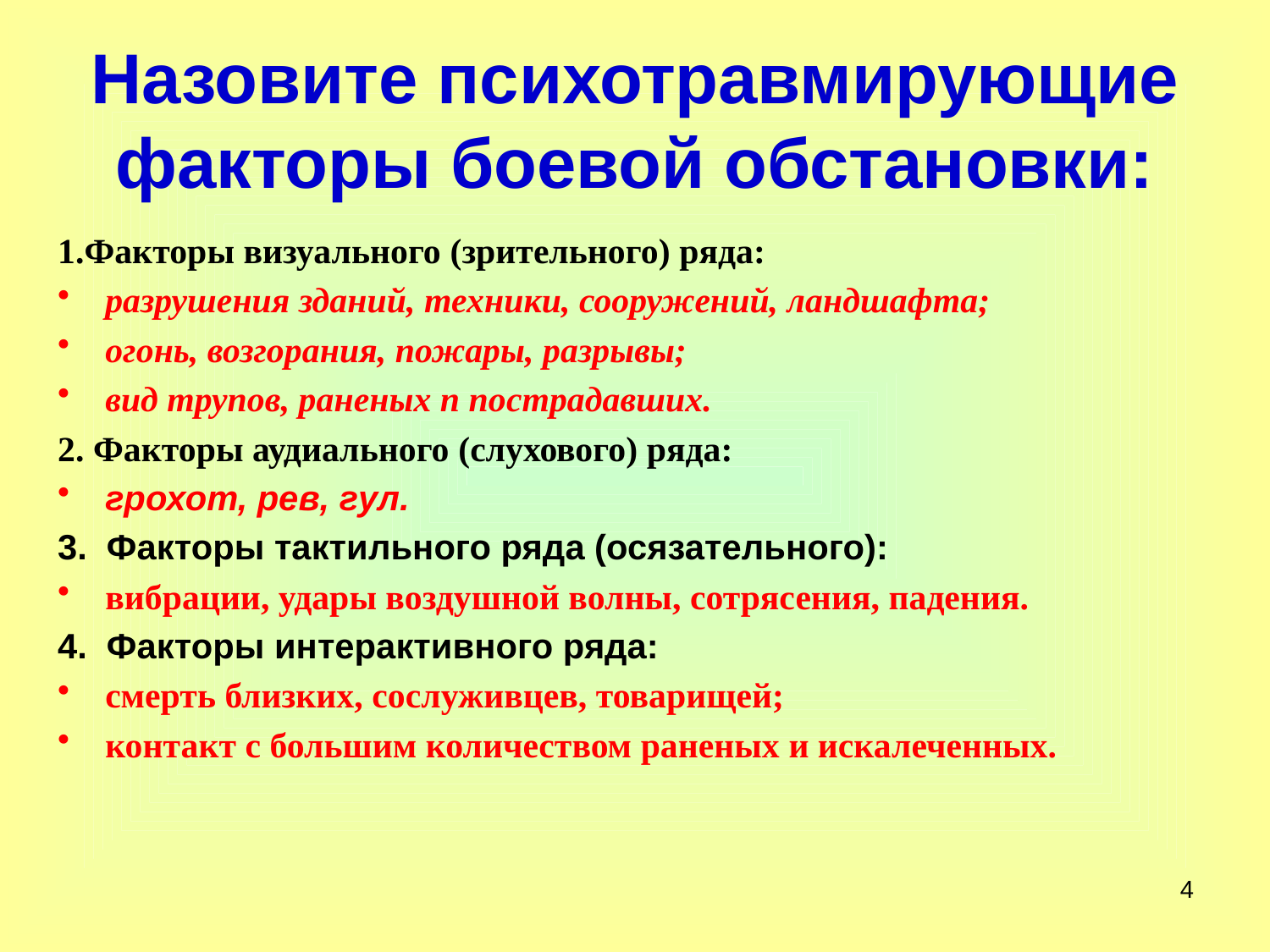

# Назовите психотравмирующие факторы боевой обстановки:
1.Факторы визуального (зрительного) ряда:
разрушения зданий, техники, сооружений, ландшафта;
огонь, возгорания, пожары, разрывы;
вид трупов, раненых п пострадавших.
2. Факторы аудиального (слухового) ряда:
грохот, рев, гул.
3.  Факторы тактильного ряда (осязательного):
вибрации, удары воздушной волны, сотрясения, падения.
4.  Факторы интерактивного ряда:
смерть близких, сослуживцев, товарищей;
контакт с большим количеством раненых и искалеченных.

4